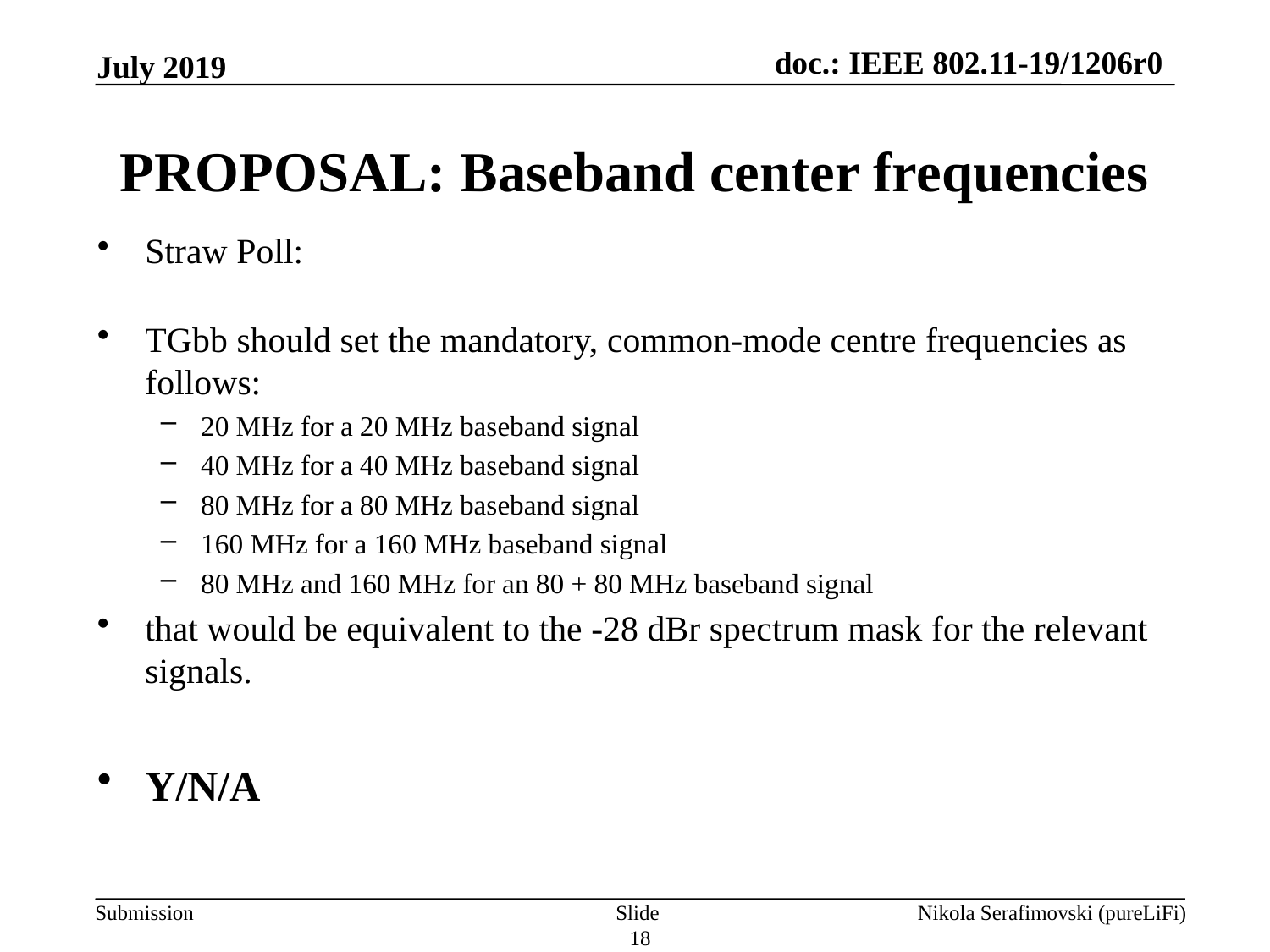

July 2019
# PROPOSAL: Baseband center frequencies
Straw Poll:

TGbb should set the mandatory, common-mode centre frequencies as follows:
20 MHz for a 20 MHz baseband signal
40 MHz for a 40 MHz baseband signal
80 MHz for a 80 MHz baseband signal
160 MHz for a 160 MHz baseband signal
80 MHz and 160 MHz for an 80 + 80 MHz baseband signal
that would be equivalent to the -28 dBr spectrum mask for the relevant signals.

Y/N/A

Slide 18
Nikola Serafimovski (pureLiFi)